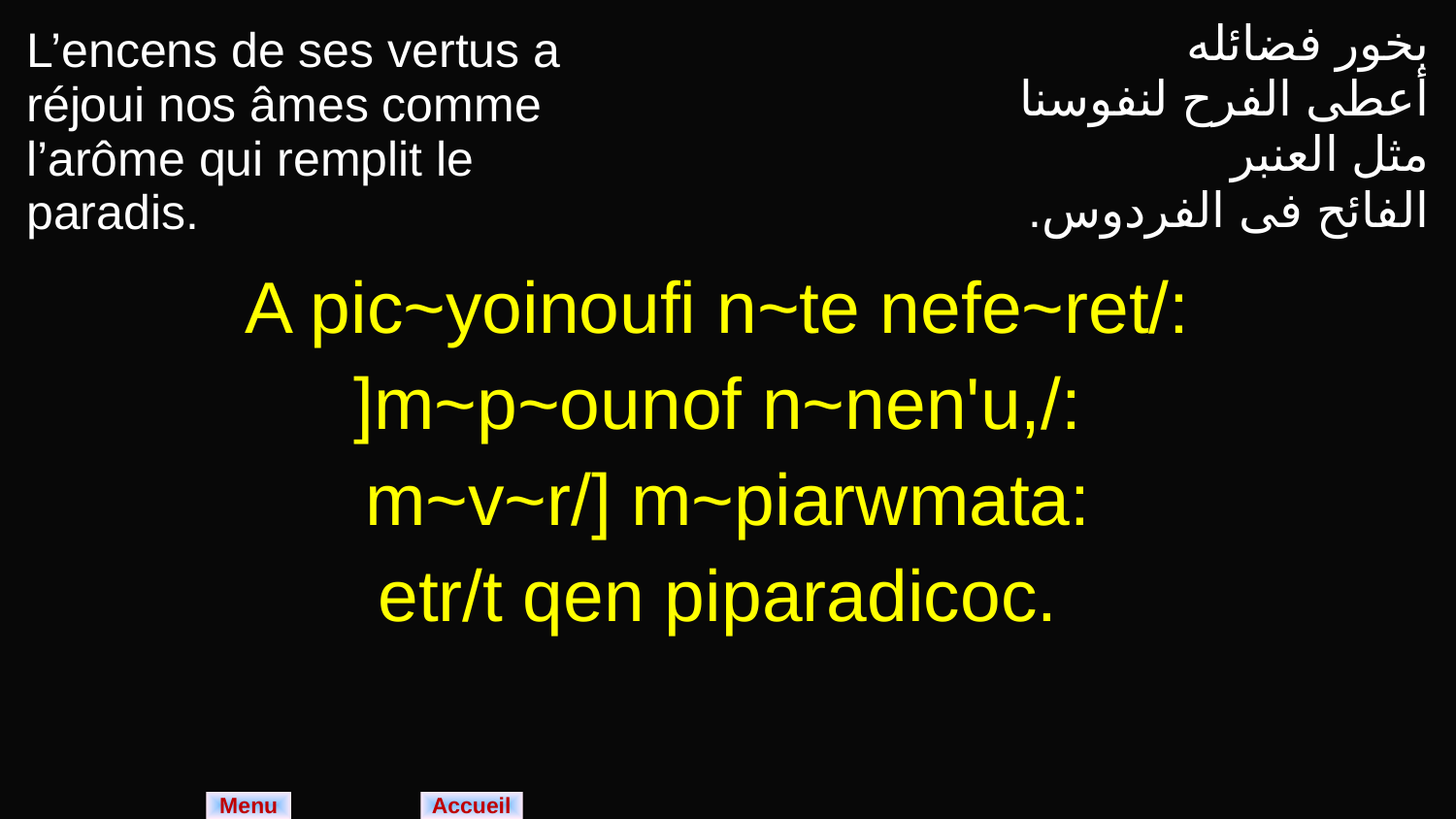

| L’encens de ses vertus a réjoui nos âmes comme l’arôme qui remplit le paradis. | بخور فضائله أعطى الفرح لنفوسنا مثل العنبر الفائح فى الفردوس. |
| --- | --- |
| A pic~yoinoufi n~te nefe~ret/: ]m~p~ounof n~nen'u,/: m~v~r/] m~piarwmata: etr/t qen piparadicoc. |  |
Menu